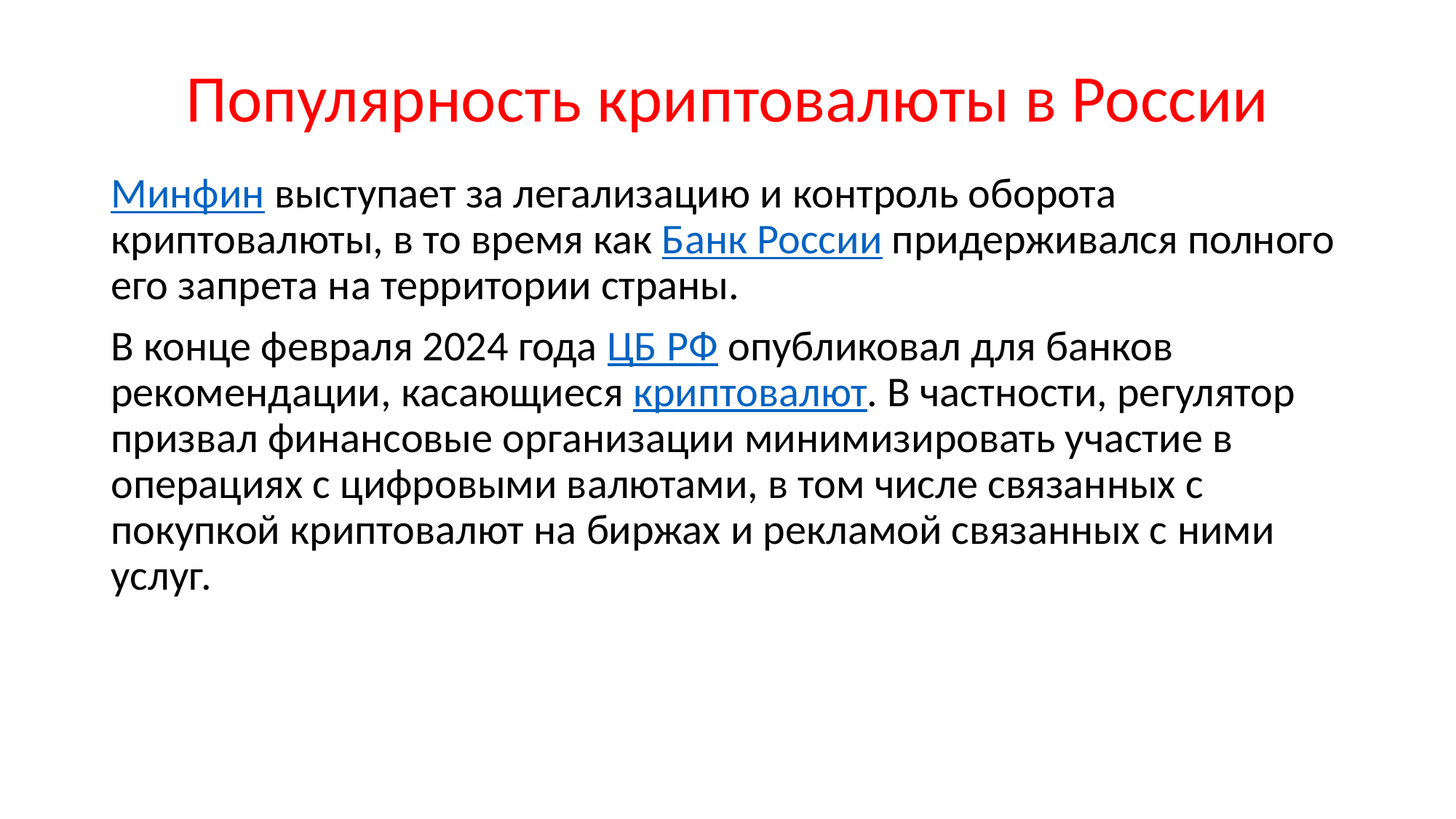

# Популярность криптовалюты в России
Минфин выступает за легализацию и контроль оборота криптовалюты, в то время как Банк России придерживался полного его запрета на территории страны.
В конце февраля 2024 года ЦБ РФ опубликовал для банков рекомендации, касающиеся криптовалют. В частности, регулятор призвал финансовые организации минимизировать участие в операциях с цифровыми валютами, в том числе связанных с покупкой криптовалют на биржах и рекламой связанных с ними услуг.